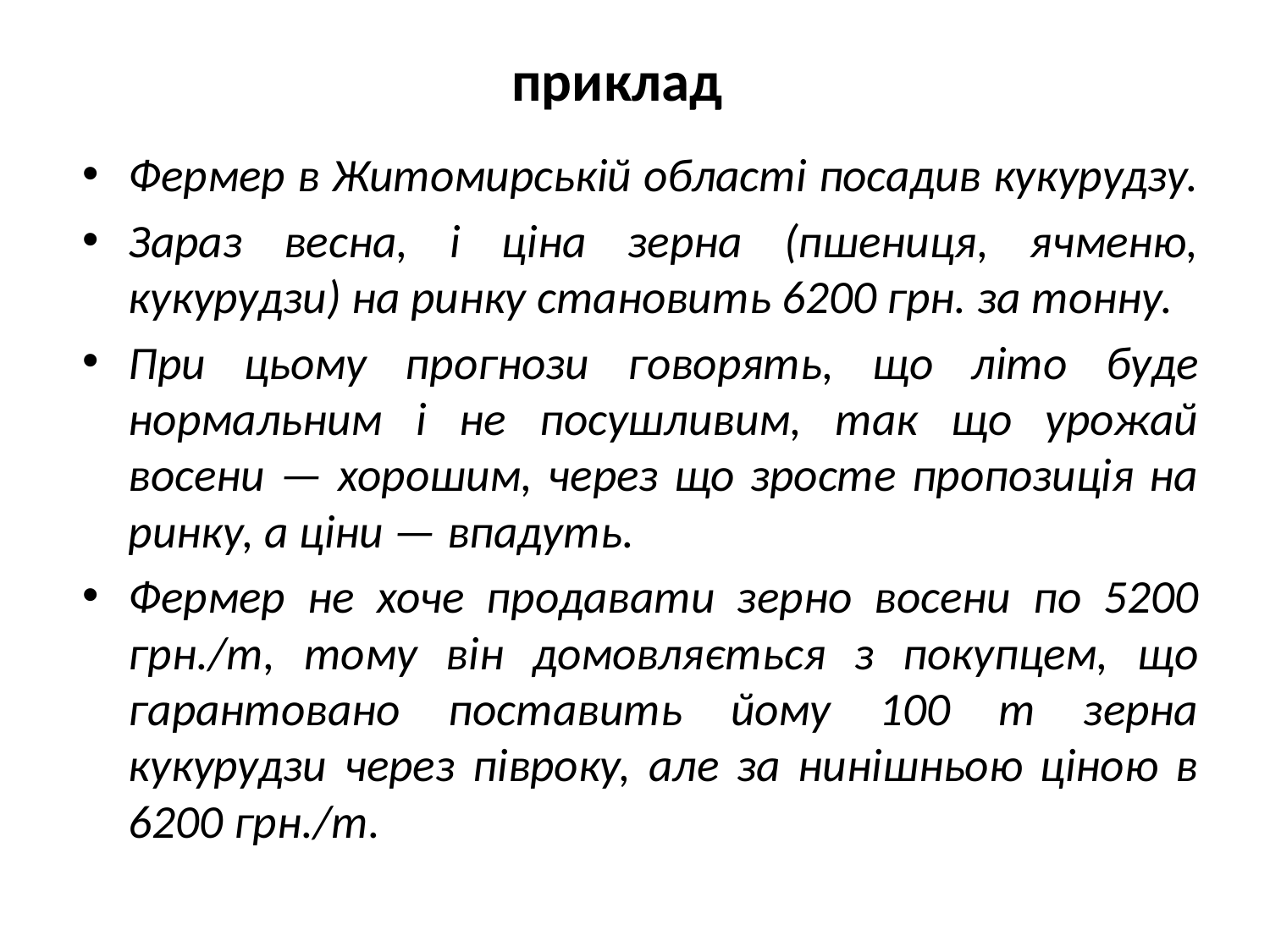

# приклад
Фермер в Житомирській області посадив кукурудзу.
Зараз весна, і ціна зерна (пшениця, ячменю, кукурудзи) на ринку становить 6200 грн. за тонну.
При цьому прогнози говорять, що літо буде нормальним і не посушливим, так що урожай восени — хорошим, через що зросте пропозиція на ринку, а ціни — впадуть.
Фермер не хоче продавати зерно восени по 5200 грн./т, тому він домовляється з покупцем, що гарантовано поставить йому 100 т зерна кукурудзи через півроку, але за нинішньою ціною в 6200 грн./т.